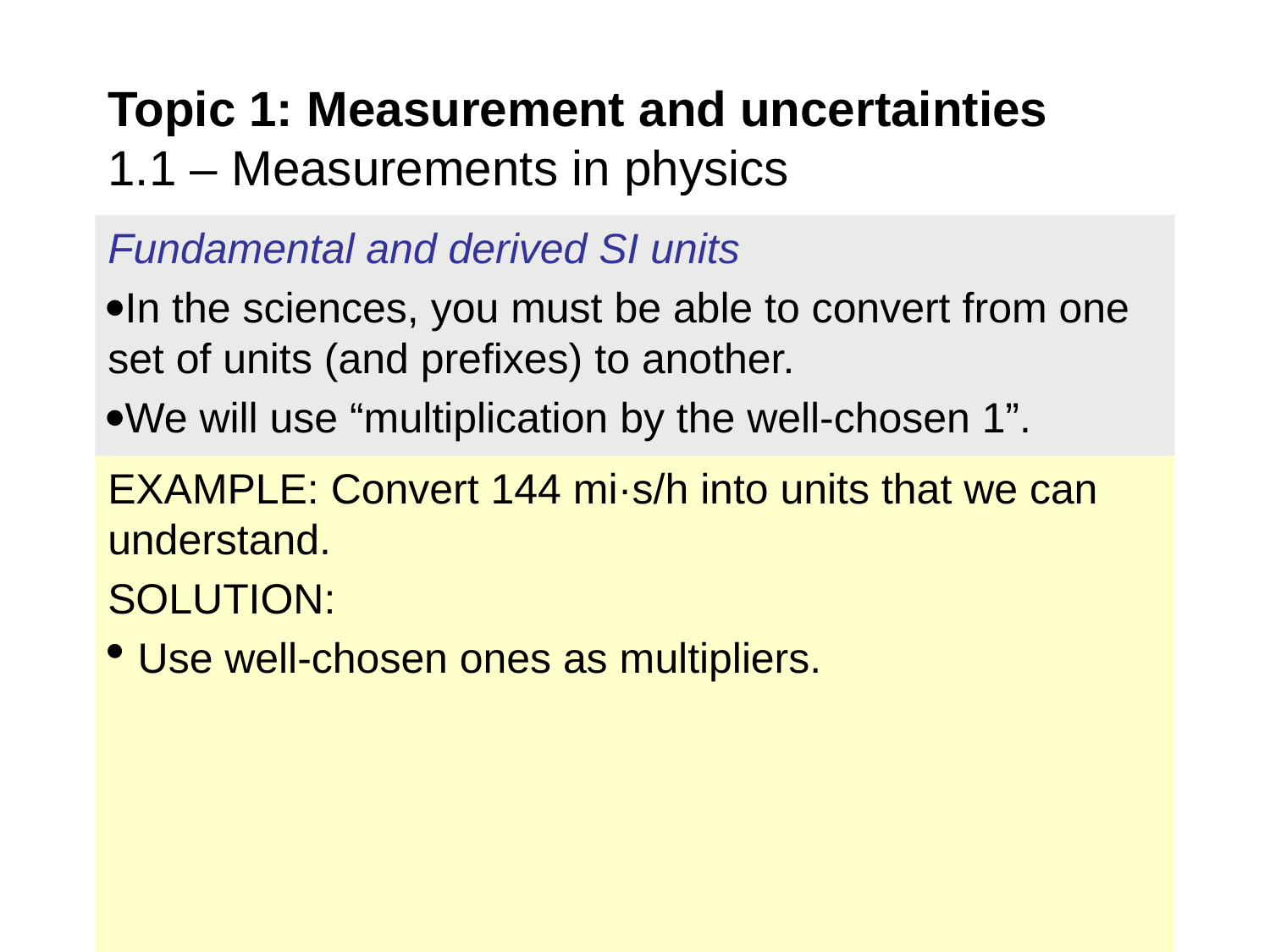

# Topic 1: Measurement and uncertainties 1.1 – Measurements in physics
Fundamental and derived SI units
•In the sciences, you must be able to convert from one set of units (and prefixes) to another.
•We will use “multiplication by the well-chosen 1”.
EXAMPLE: Convert 144 mi·s/h into units that we can understand.
SOLUTION:
Use well-chosen ones as multipliers.